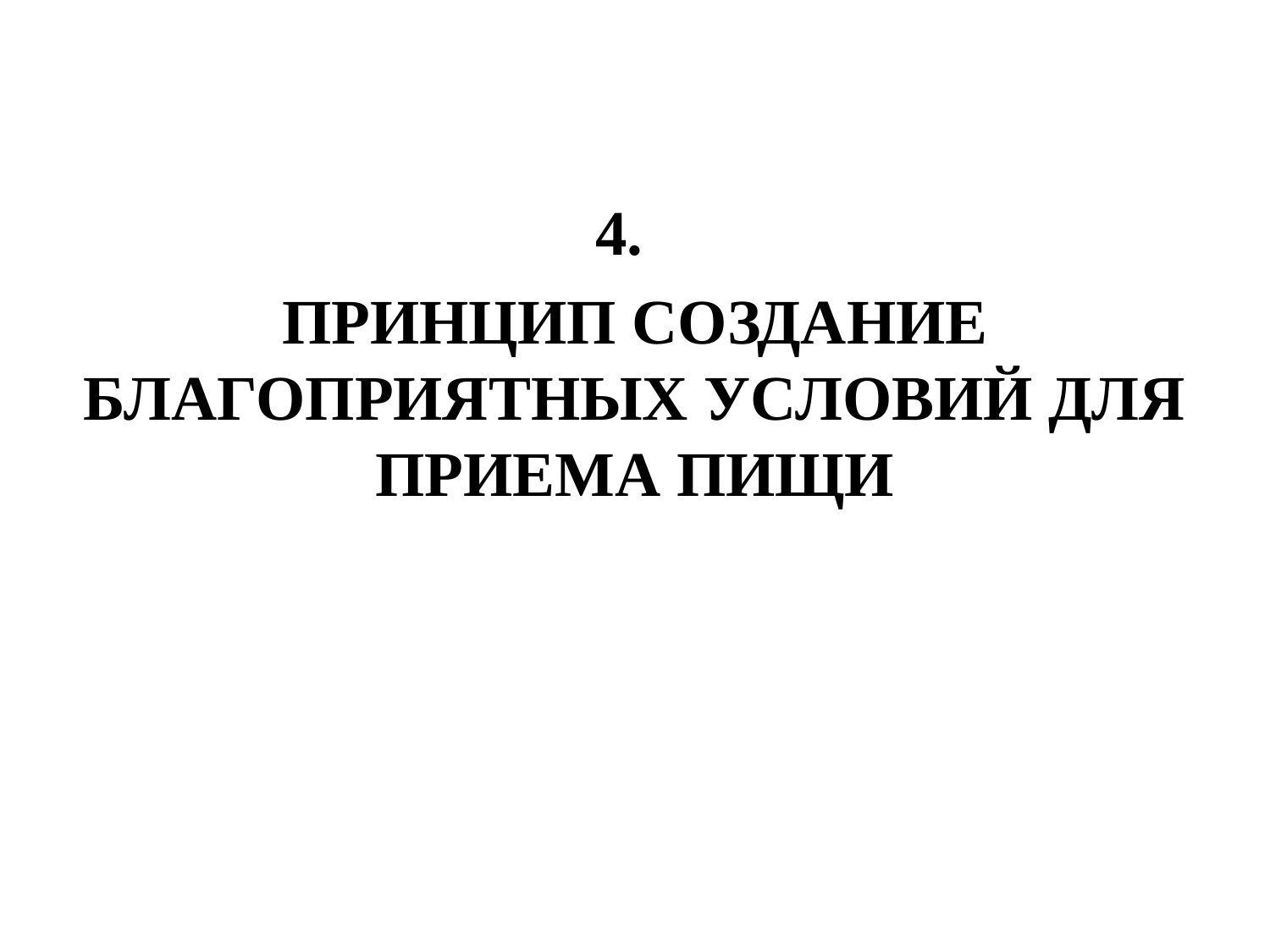

4.
ПРИНЦИП СОЗДАНИЕ БЛАГОПРИЯТНЫХ УСЛОВИЙ ДЛЯ ПРИЕМА ПИЩИ